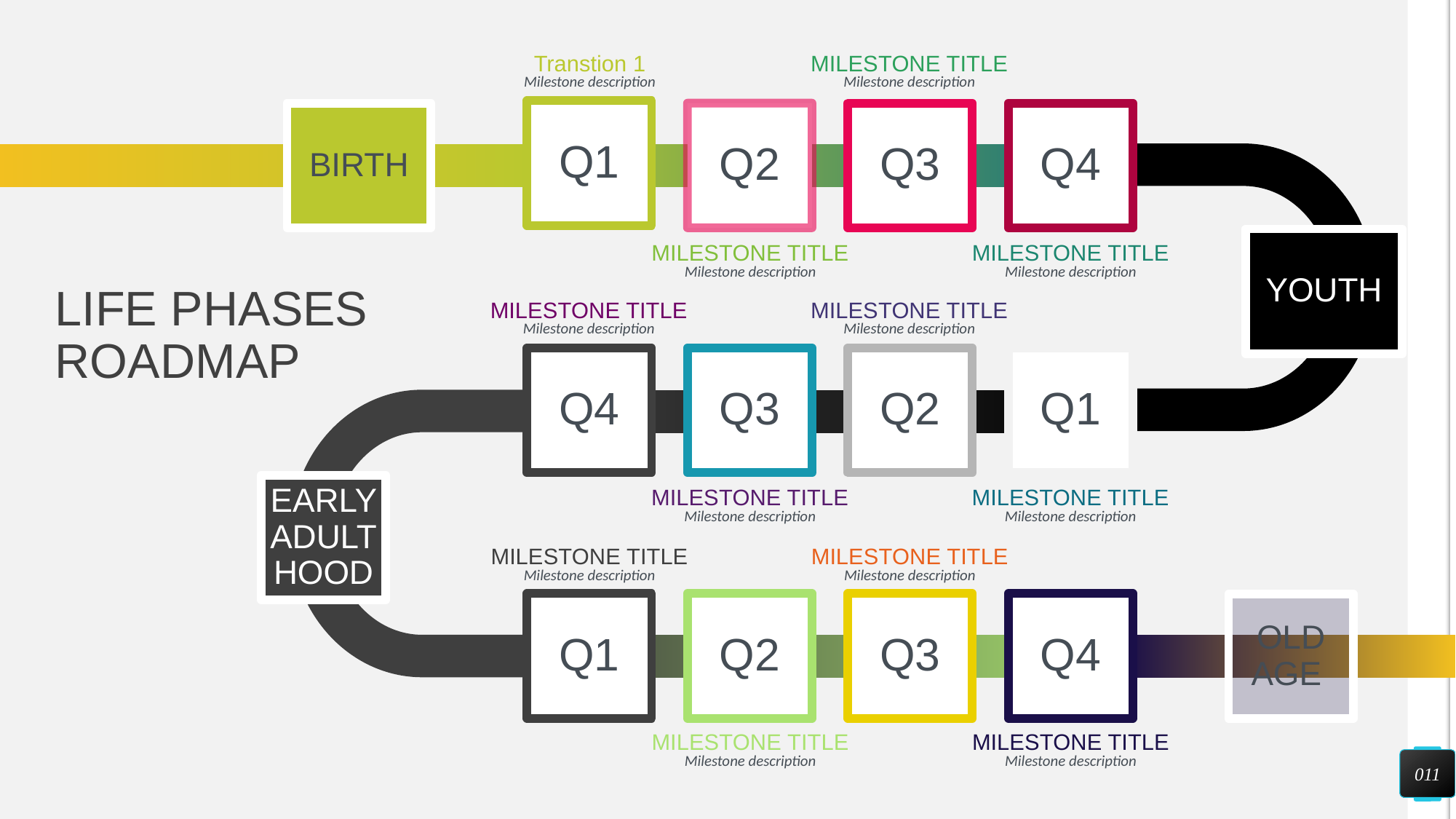

Transtion 1
MILESTONE TITLE
Milestone description
Milestone description
Q1
BIRTH
Q2
Q3
Q4
YOUTH
MILESTONE TITLE
MILESTONE TITLE
# LIFE PHASES ROADMAP
Milestone description
Milestone description
MILESTONE TITLE
MILESTONE TITLE
Milestone description
Milestone description
Q4
Q3
Q2
Q1
EARLY ADULTHOOD
MILESTONE TITLE
MILESTONE TITLE
Milestone description
Milestone description
MILESTONE TITLE
MILESTONE TITLE
Milestone description
Milestone description
Q1
Q2
Q3
Q4
OLD AGE
MILESTONE TITLE
MILESTONE TITLE
011
Milestone description
Milestone description